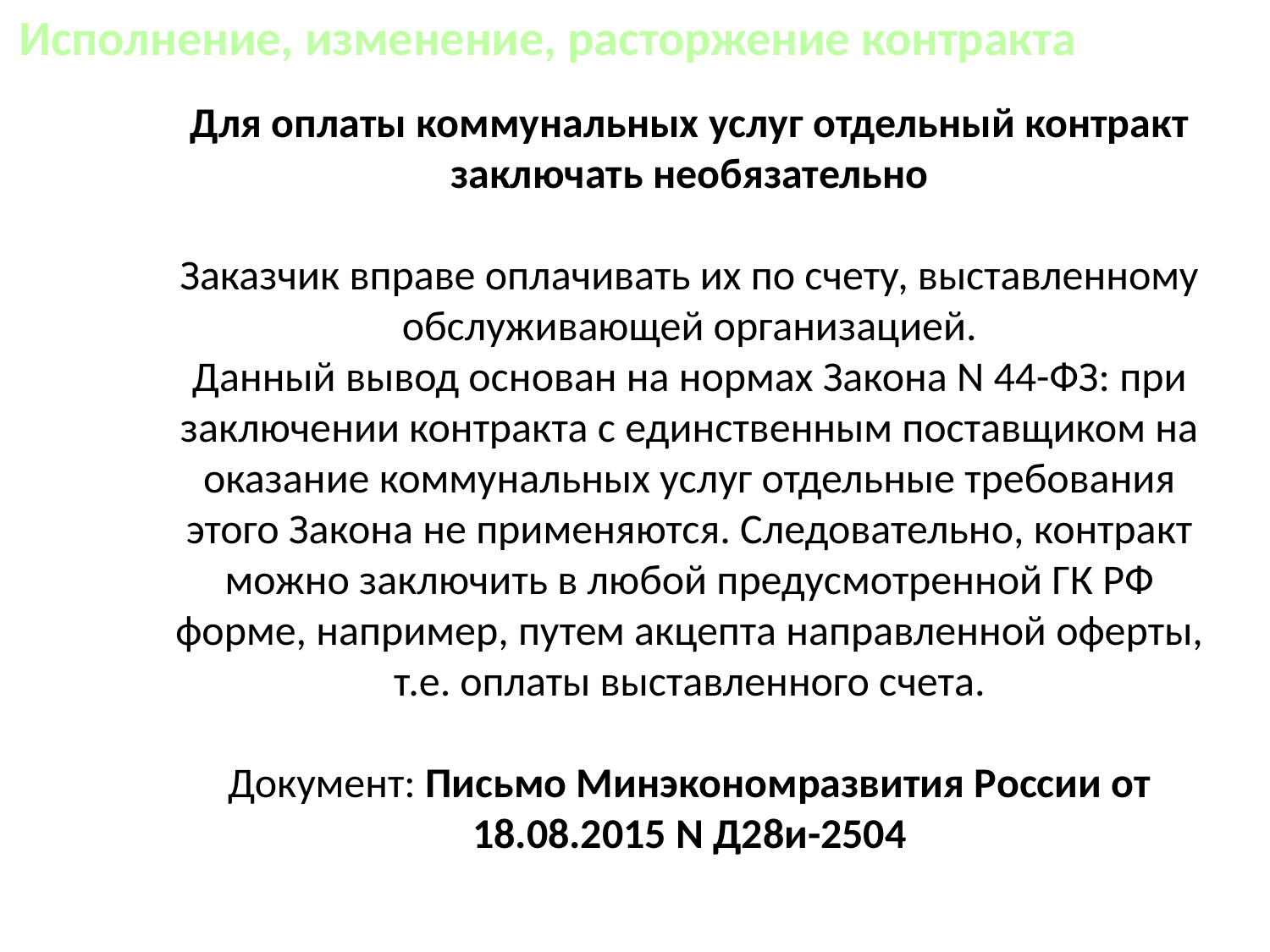

Исполнение, изменение, расторжение контракта
Для оплаты коммунальных услуг отдельный контракт заключать необязательно
Заказчик вправе оплачивать их по счету, выставленному обслуживающей организацией.
Данный вывод основан на нормах Закона N 44-ФЗ: при заключении контракта с единственным поставщиком на оказание коммунальных услуг отдельные требования этого Закона не применяются. Следовательно, контракт можно заключить в любой предусмотренной ГК РФ форме, например, путем акцепта направленной оферты, т.е. оплаты выставленного счета.
Документ: Письмо Минэкономразвития России от 18.08.2015 N Д28и-2504